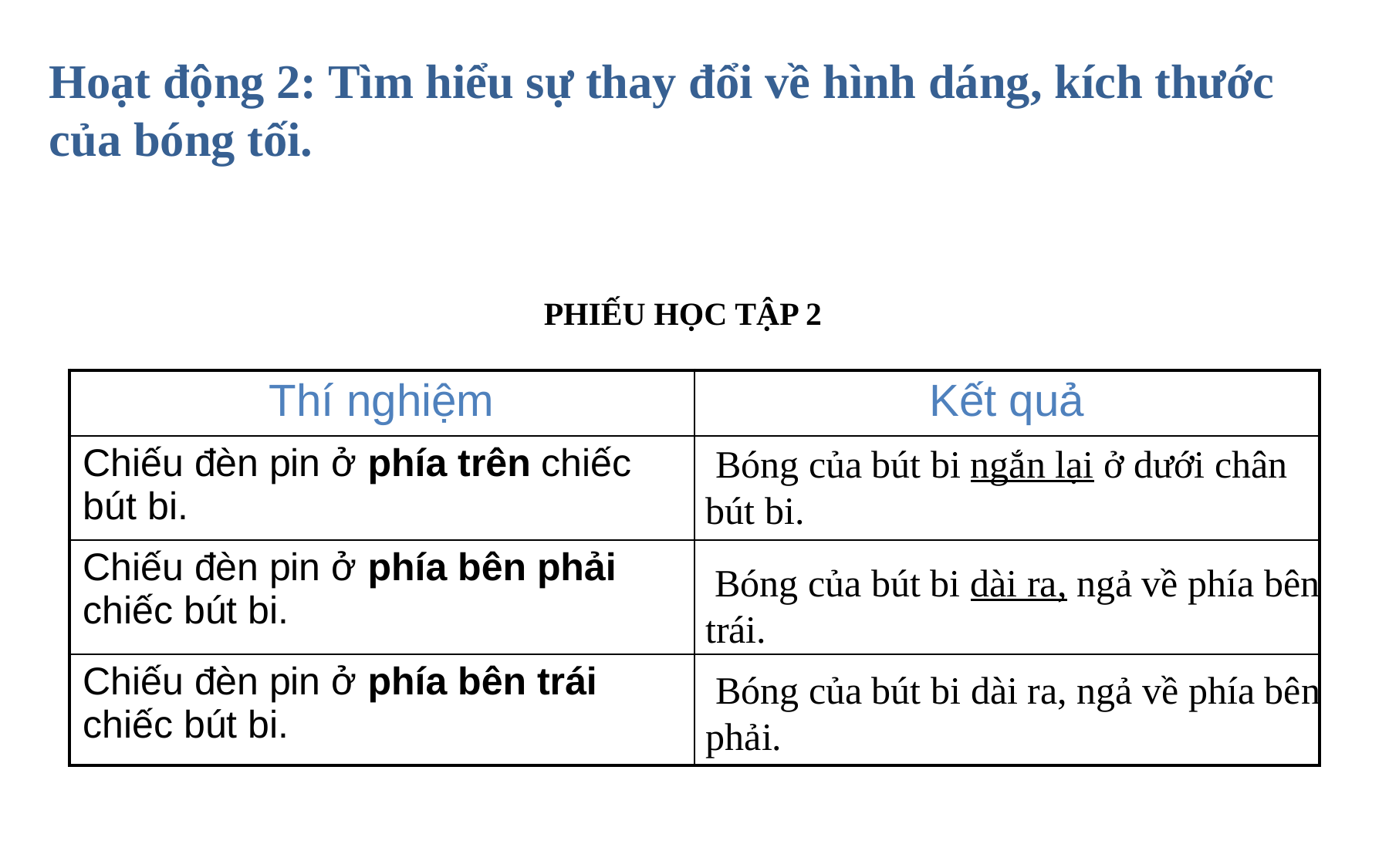

Hoạt động 2: Tìm hiểu sự thay đổi về hình dáng, kích thước của bóng tối.
PHIẾU HỌC TẬP 2
| Thí nghiệm | Kết quả |
| --- | --- |
| Chiếu đèn pin ở phía trên chiếc bút bi. |  |
| Chiếu đèn pin ở phía bên phải chiếc bút bi. |  |
| Chiếu đèn pin ở phía bên trái chiếc bút bi. |  |
 Bóng của bút bi ngắn lại ở dưới chân bút bi.
 Bóng của bút bi dài ra, ngả về phía bên trái.
 Bóng của bút bi dài ra, ngả về phía bên phải.